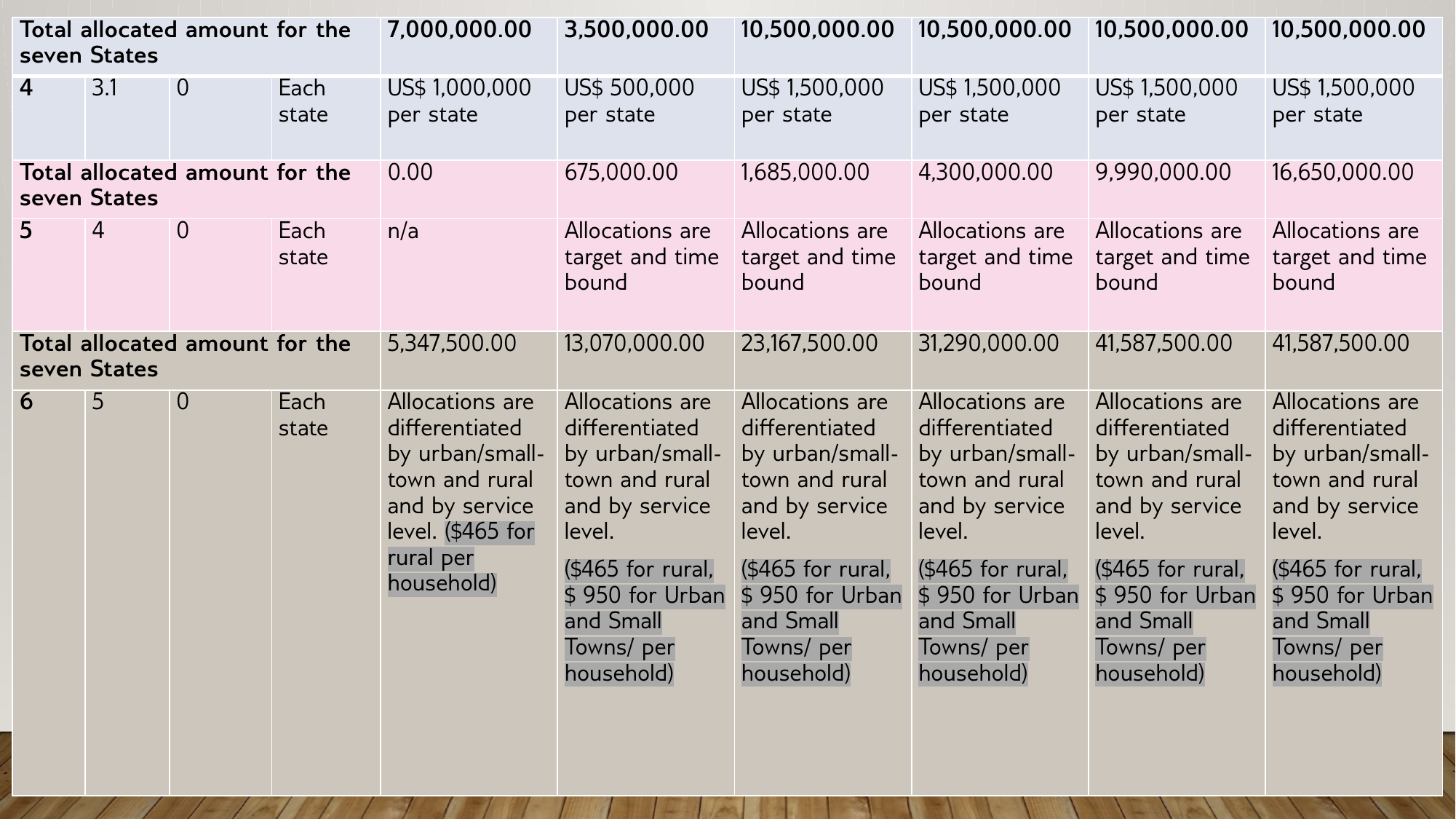

| Total allocated amount for the seven States |  |  |  | 7,000,000.00 | 3,500,000.00 | 10,500,000.00 | 10,500,000.00 | 10,500,000.00 | 10,500,000.00 |
| --- | --- | --- | --- | --- | --- | --- | --- | --- | --- |
| 4 | 3.1 | 0 | Each state | US$ 1,000,000 per state | US$ 500,000 per state | US$ 1,500,000 per state | US$ 1,500,000 per state | US$ 1,500,000 per state | US$ 1,500,000 per state |
| Total allocated amount for the seven States |  |  |  | 0.00 | 675,000.00 | 1,685,000.00 | 4,300,000.00 | 9,990,000.00 | 16,650,000.00 |
| 5 | 4 | 0 | Each state | n/a | Allocations are target and time bound | Allocations are target and time bound | Allocations are target and time bound | Allocations are target and time bound | Allocations are target and time bound |
| Total allocated amount for the seven States |  |  |  | 5,347,500.00 | 13,070,000.00 | 23,167,500.00 | 31,290,000.00 | 41,587,500.00 | 41,587,500.00 |
| 6 | 5 | 0 | Each state | Allocations are differentiated by urban/small-town and rural and by service level. ($465 for rural per household) | Allocations are differentiated by urban/small-town and rural and by service level. ($465 for rural, $ 950 for Urban and Small Towns/ per household) | Allocations are differentiated by urban/small-town and rural and by service level. ($465 for rural, $ 950 for Urban and Small Towns/ per household) | Allocations are differentiated by urban/small-town and rural and by service level. ($465 for rural, $ 950 for Urban and Small Towns/ per household) | Allocations are differentiated by urban/small-town and rural and by service level. ($465 for rural, $ 950 for Urban and Small Towns/ per household) | Allocations are differentiated by urban/small-town and rural and by service level. ($465 for rural, $ 950 for Urban and Small Towns/ per household) |